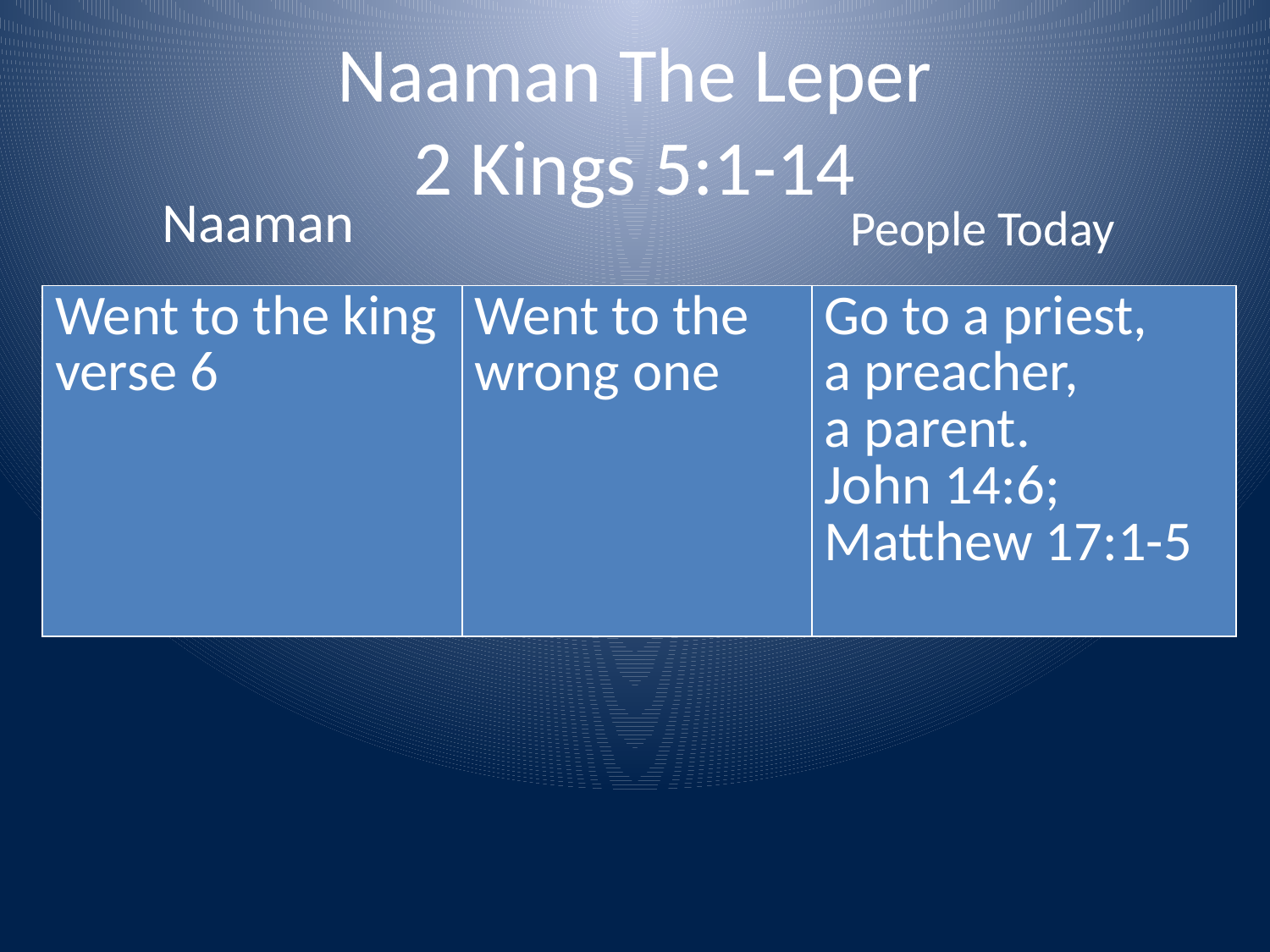

# Naaman The Leper 2 Kings 5:1-14
Naaman
People Today
| Went to the king verse 6 | Went to the wrong one | Go to a priest, a preacher, a parent. John 14:6; Matthew 17:1-5 |
| --- | --- | --- |